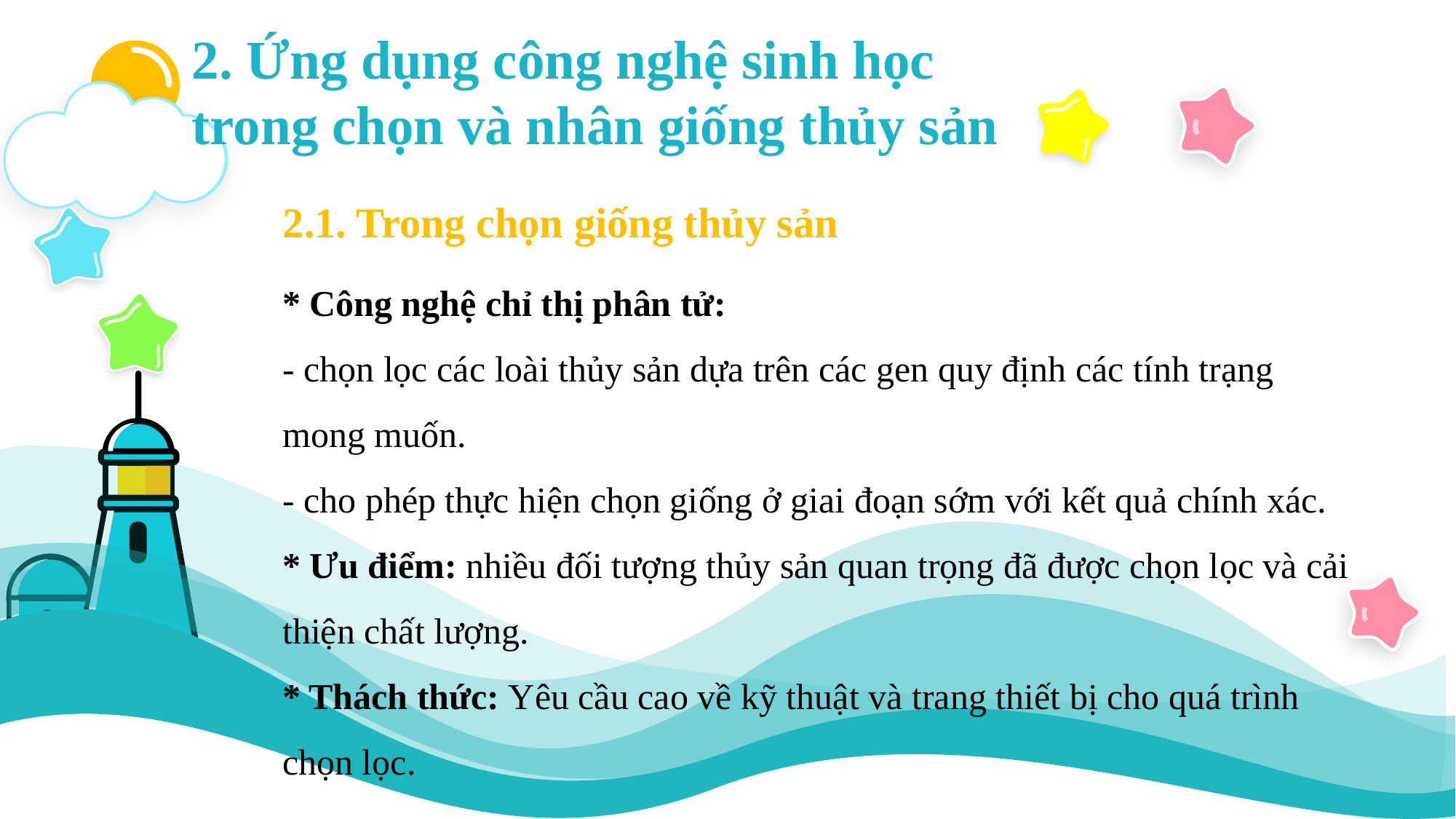

2. Ứng dụng công nghệ sinh học trong chọn và nhân giống thủy sản

2.1. Trong chọn giống thủy sản

* Công nghệ chỉ thị phân tử:
- chọn lọc các loài thủy sản dựa trên các gen quy định các tính trạng mong muốn.
- cho phép thực hiện chọn giống ở giai đoạn sớm với kết quả chính xác.
* Ưu điểm: nhiều đối tượng thủy sản quan trọng đã được chọn lọc và cải thiện chất lượng.
* Thách thức: Yêu cầu cao về kỹ thuật và trang thiết bị cho quá trình chọn lọc.